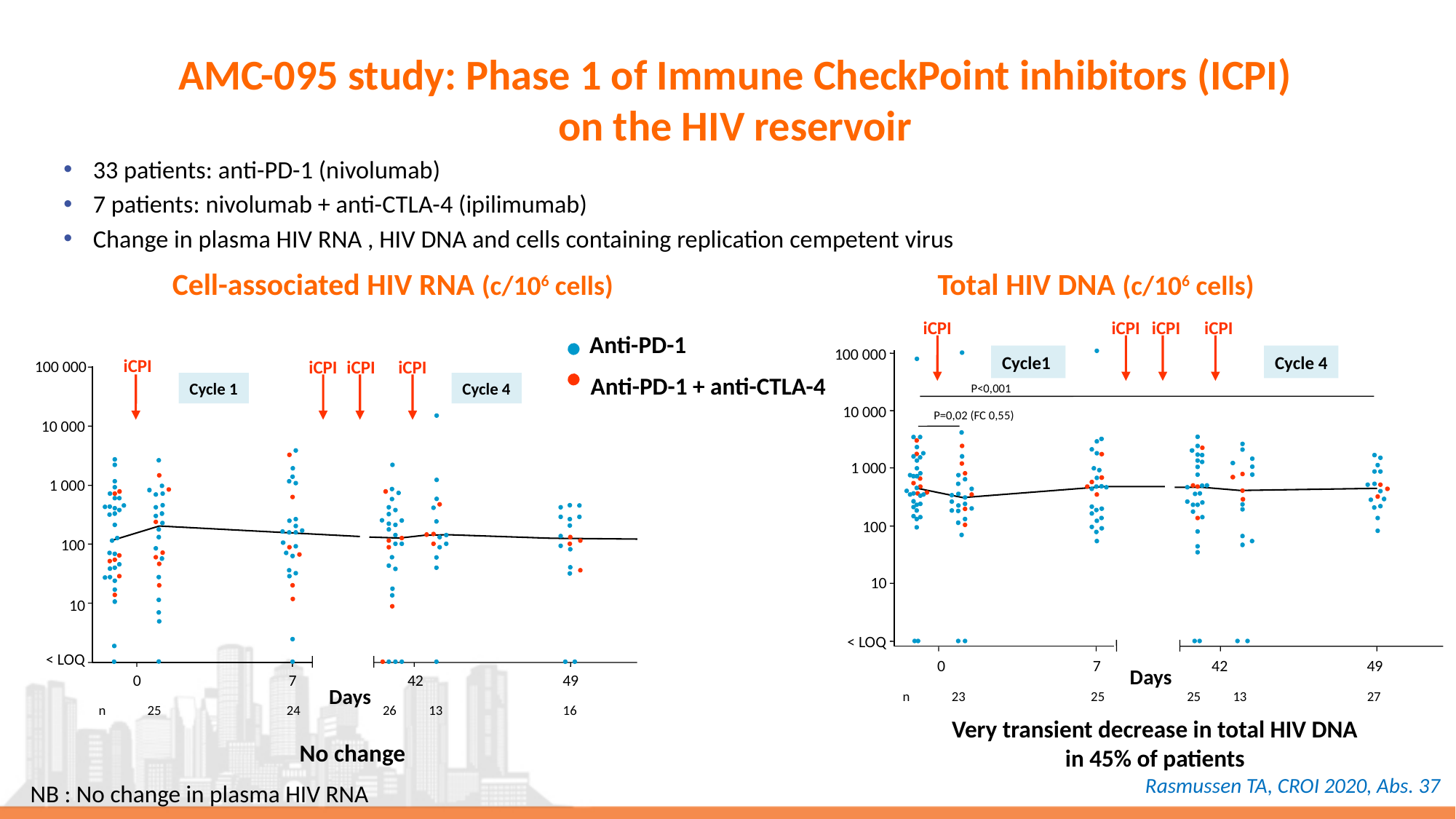

# AMC-095 study: Phase 1 of Immune CheckPoint inhibitors (ICPI) on the HIV reservoir
33 patients: anti-PD-1 (nivolumab)
7 patients: nivolumab + anti-CTLA-4 (ipilimumab)
Change in plasma HIV RNA , HIV DNA and cells containing replication cempetent virus
Cell-associated HIV RNA (c/106 cells)
Total HIV DNA (c/106 cells)
iCPI
iCPI
iCPI
iCPI

100 000
Cycle1
Cycle 4

P<0,001
10 000
P=0,02 (FC 0,55)
1 000
100
10
< LOQ
0
7
42
49
n
23
25
25
13
27
Days
Very transient decrease in total HIV DNA
in 45% of patients
Anti-PD-1

Anti-PD-1 + anti-CTLA-4

iCPI
iCPI
iCPI
iCPI
100 000

Cycle 1
Cycle 4

10 000

1 000

100

10

< LOQ

0
7
42
49
Days
n
25
24
26
13
16
No change
Rasmussen TA, CROI 2020, Abs. 37
NB : No change in plasma HIV RNA